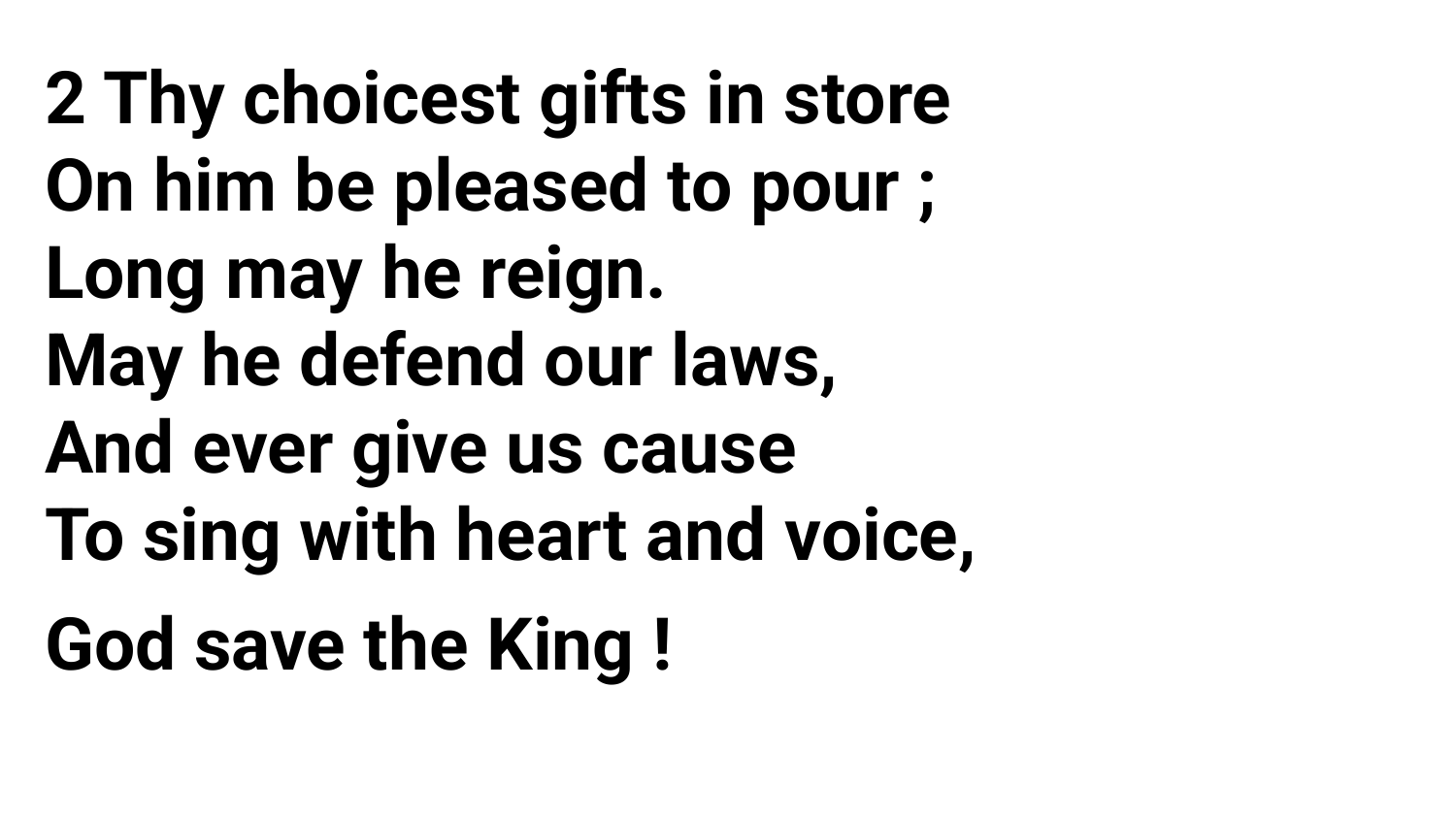

2 Thy choicest gifts in store
On him be pleased to pour ;
Long may he reign.
May he defend our laws,
And ever give us cause
To sing with heart and voice,
God save the King !